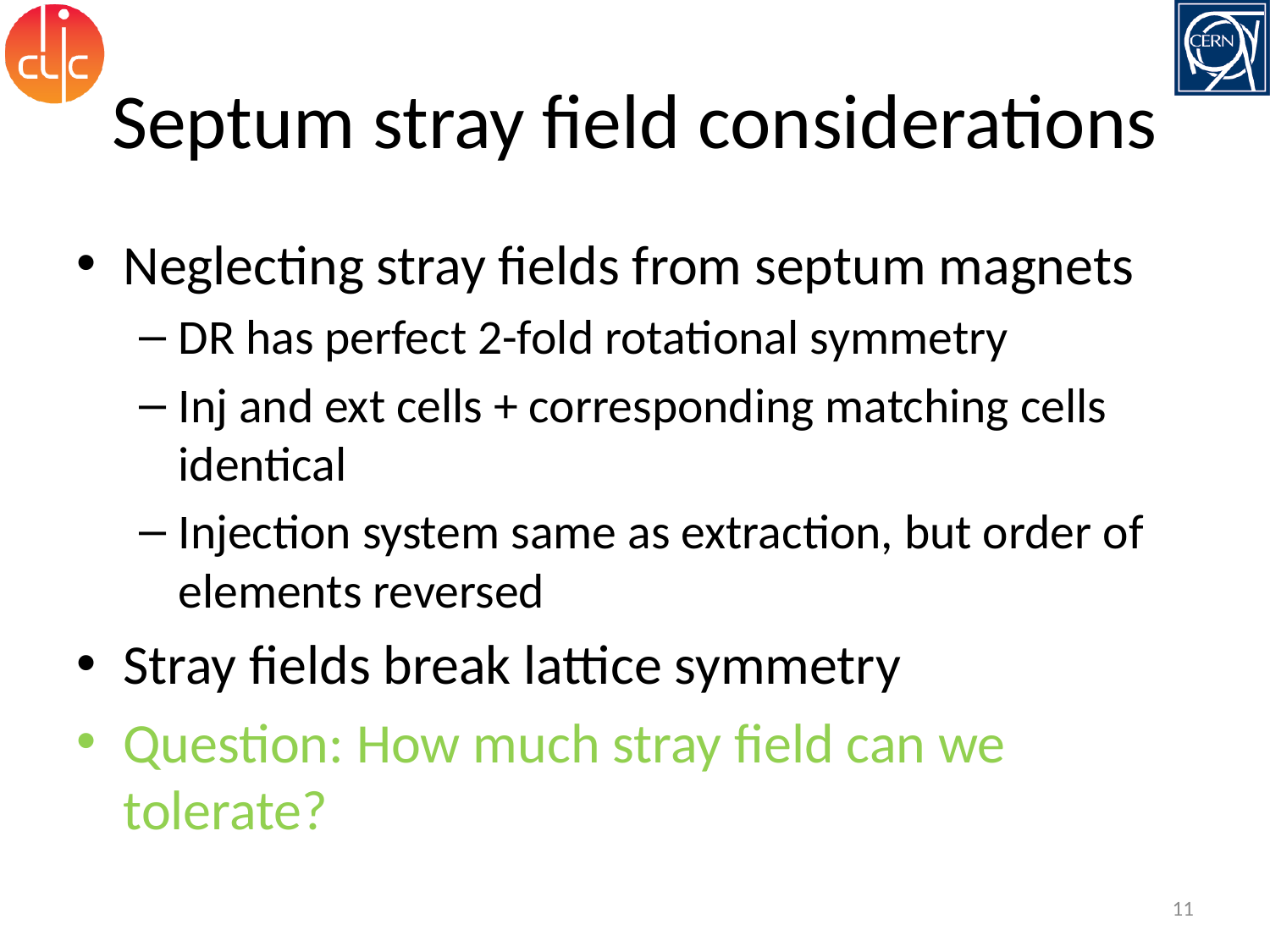

# Septum stray field considerations
Neglecting stray fields from septum magnets
DR has perfect 2-fold rotational symmetry
Inj and ext cells + corresponding matching cells identical
Injection system same as extraction, but order of elements reversed
Stray fields break lattice symmetry
Question: How much stray field can we tolerate?
11